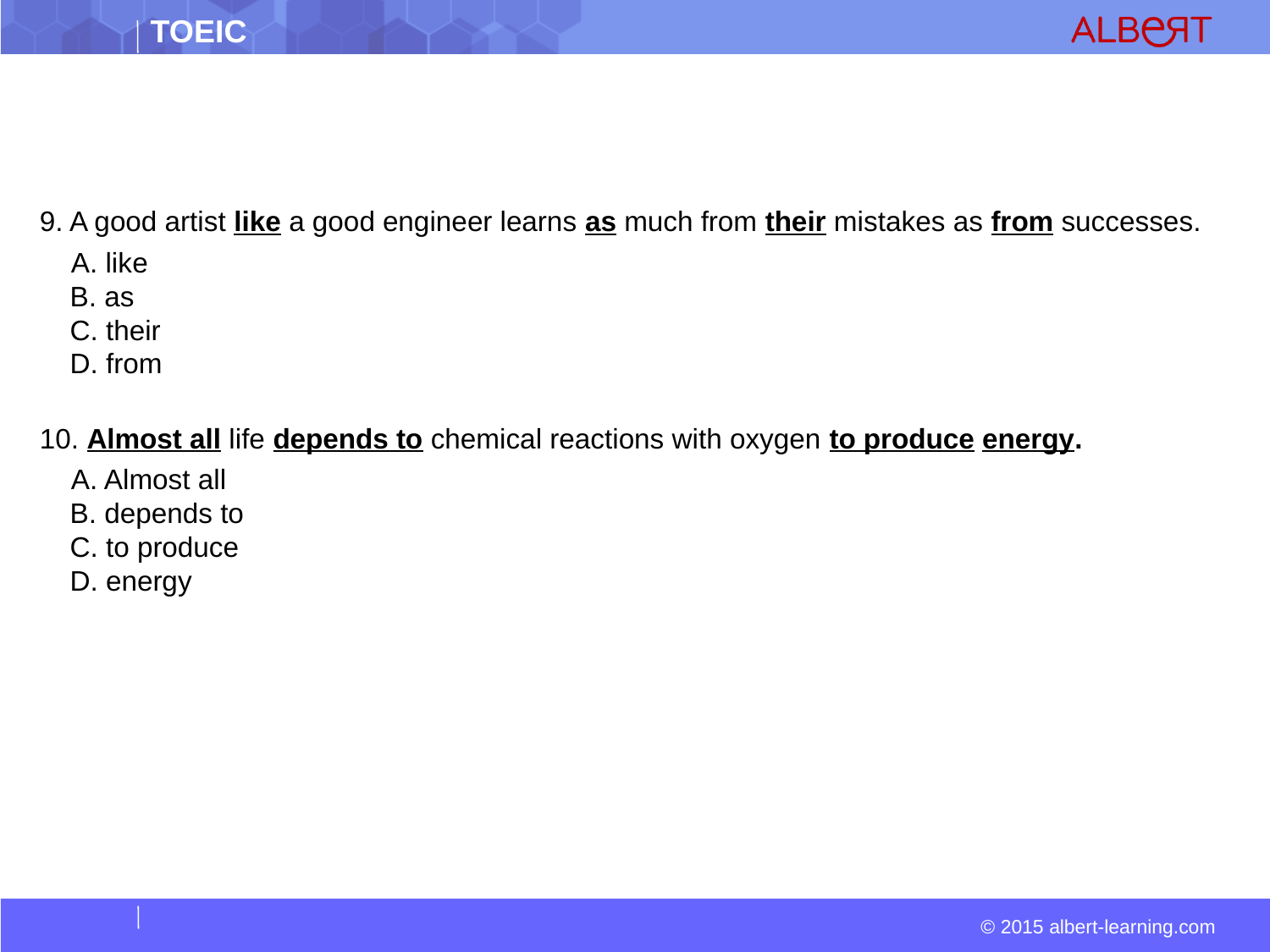

#
9. A good artist like a good engineer learns as much from their mistakes as from successes.
    A. like  
 B. as  
 C. their  
 D. from
10. Almost all life depends to chemical reactions with oxygen to produce energy.
    A. Almost all  
 B. depends to  
 C. to produce  
 D. energy